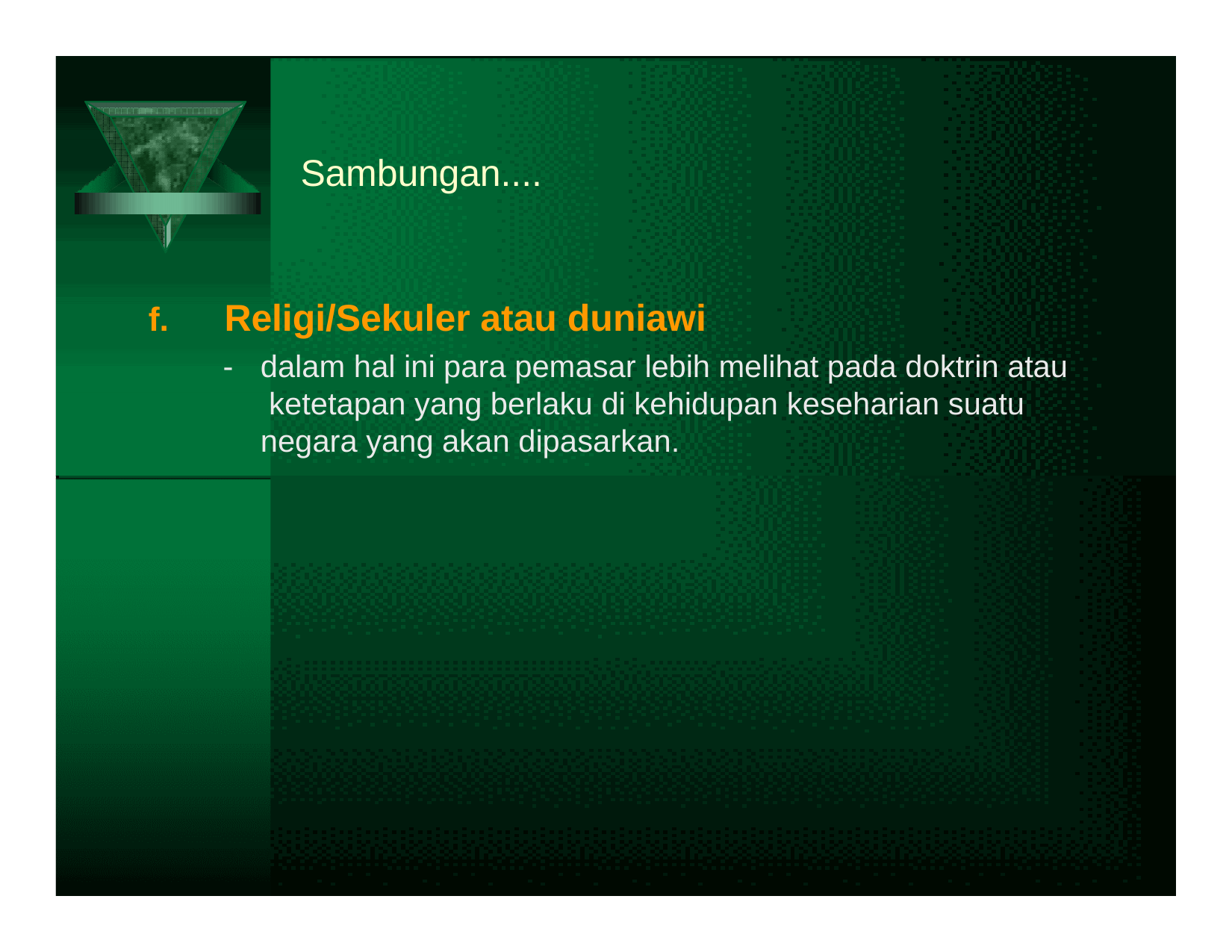

# Sambungan....

f.	Religi/Sekuler atau duniawi
-	dalam hal ini para pemasar lebih melihat pada doktrin atau  ketetapan yang berlaku di kehidupan keseharian suatu  negara yang akan dipasarkan.